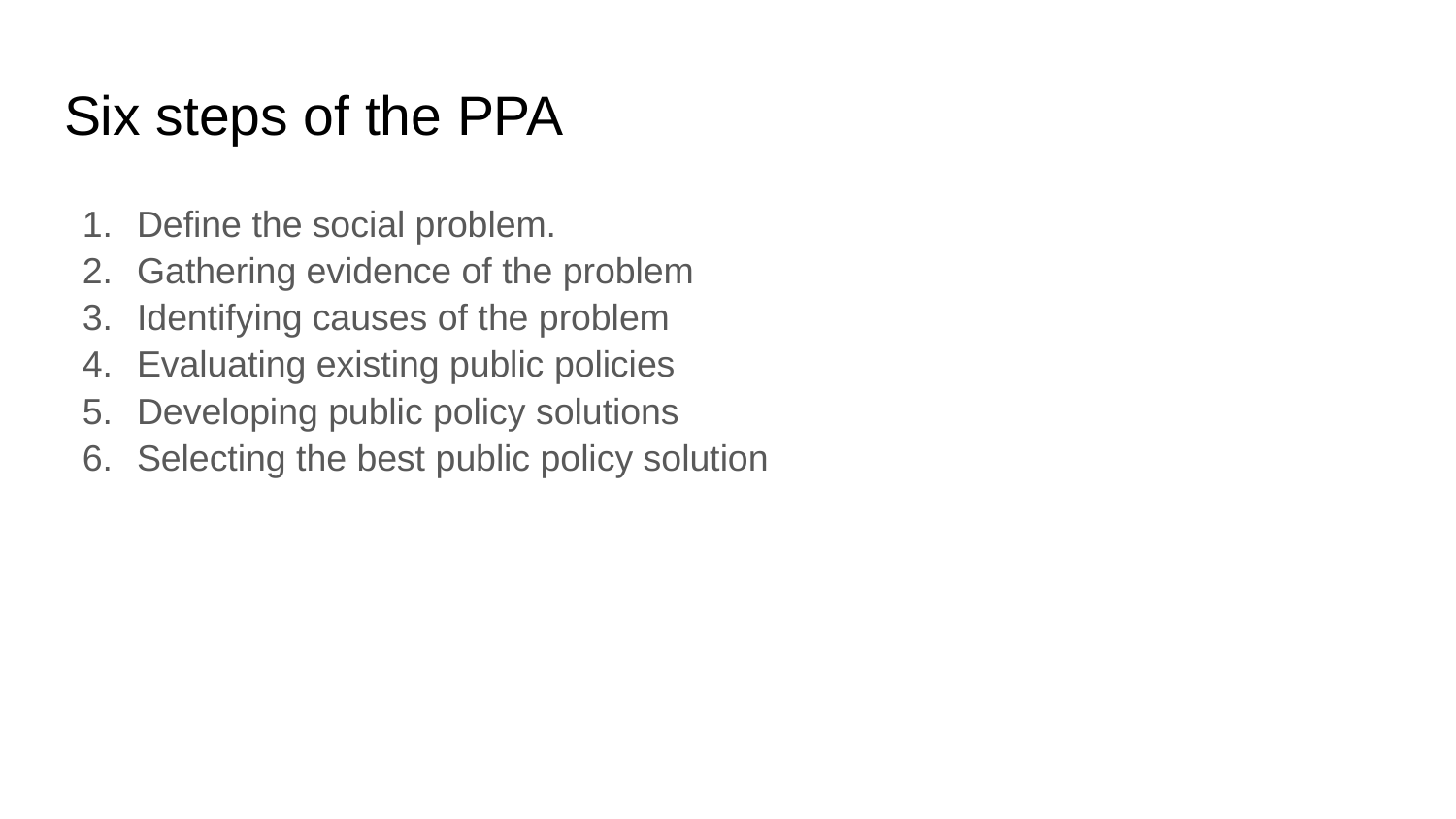

# Six steps of the PPA
Define the social problem.
Gathering evidence of the problem
Identifying causes of the problem
Evaluating existing public policies
Developing public policy solutions
Selecting the best public policy solution